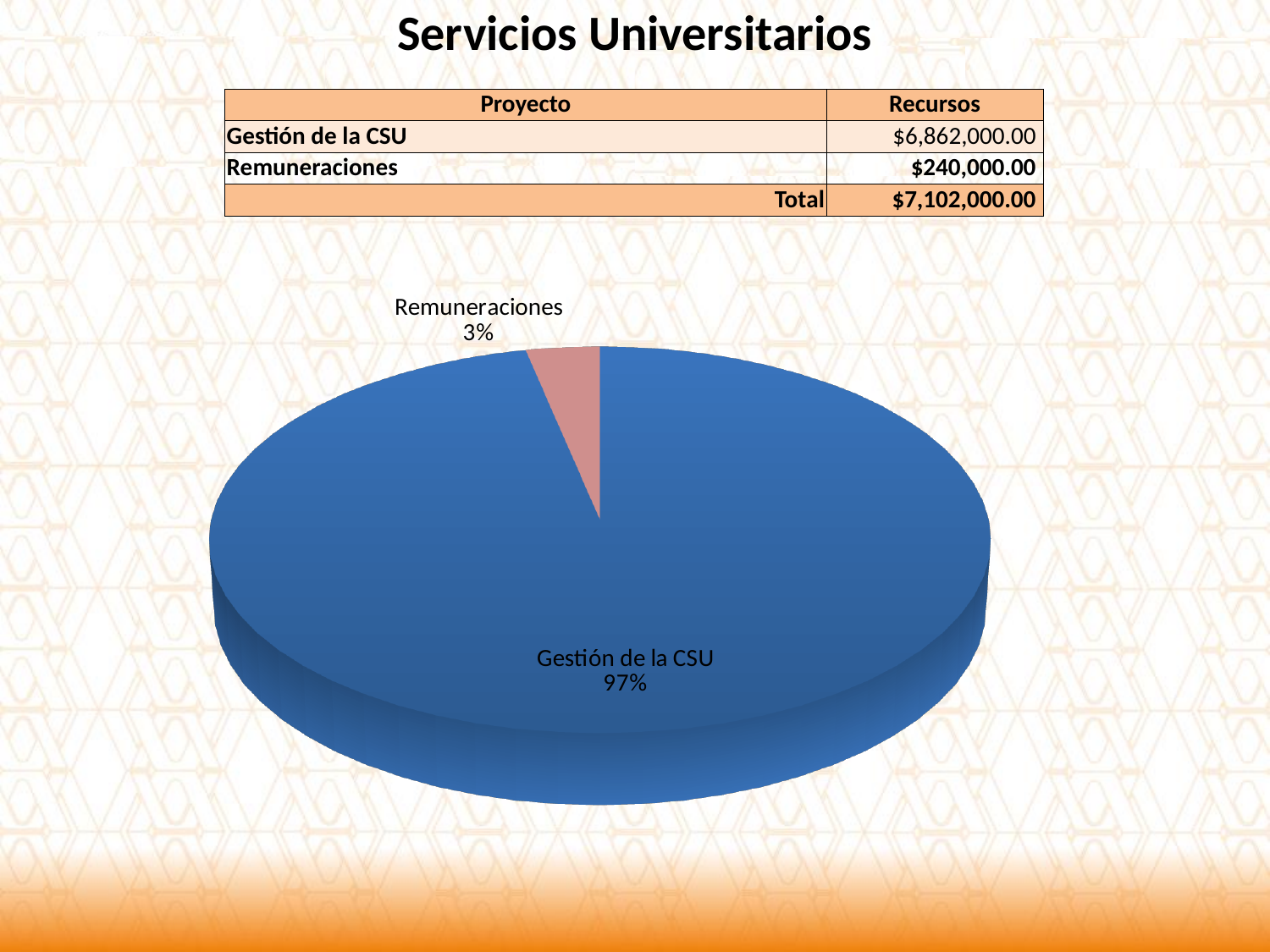

Servicios Universitarios
| Proyecto | Recursos |
| --- | --- |
| Gestión de la CSU | $6,862,000.00 |
| Remuneraciones | $240,000.00 |
| Total | $7,102,000.00 |

[unsupported chart]